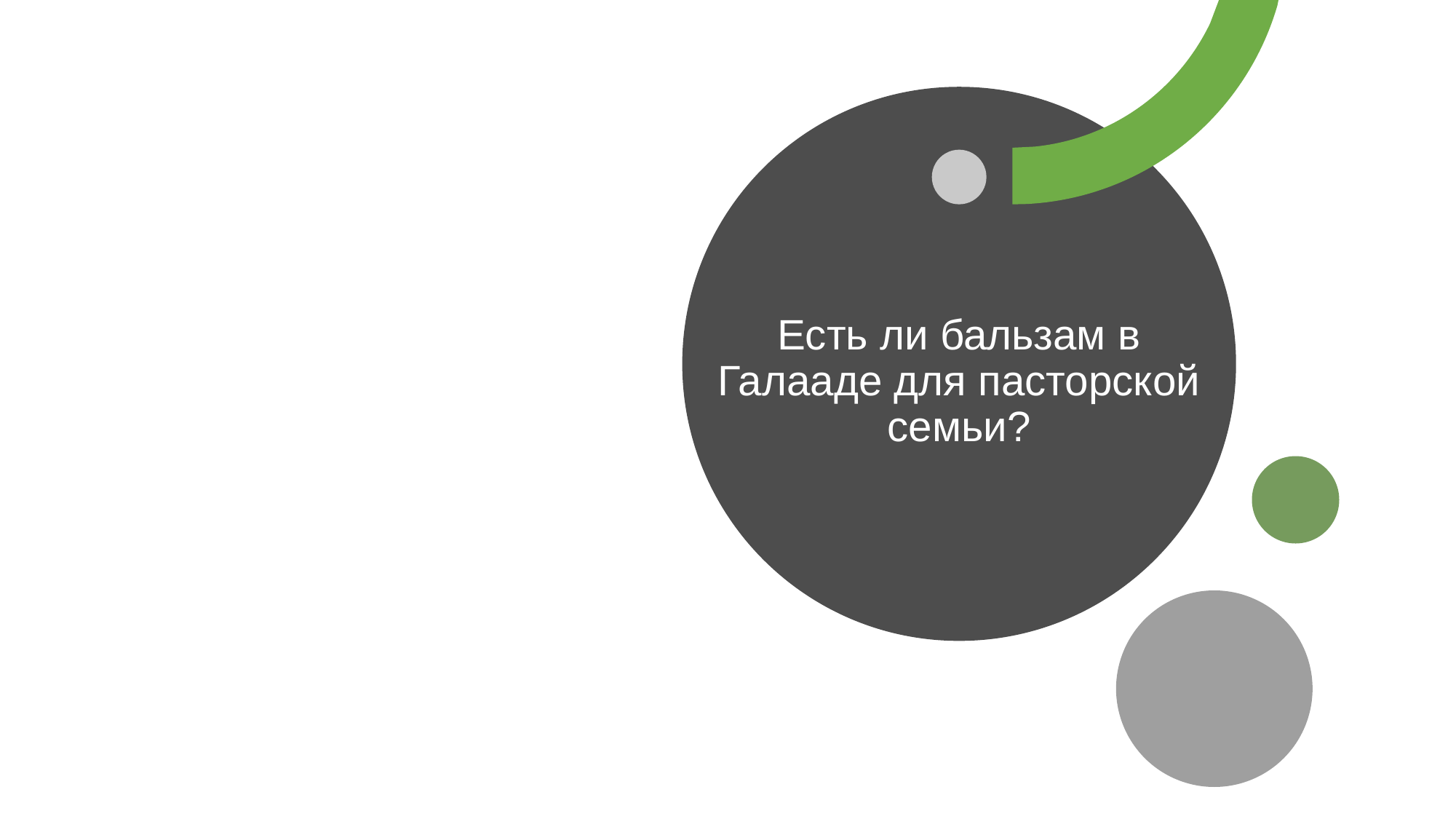

Есть ли бальзам в Галааде для пасторской семьи?
#